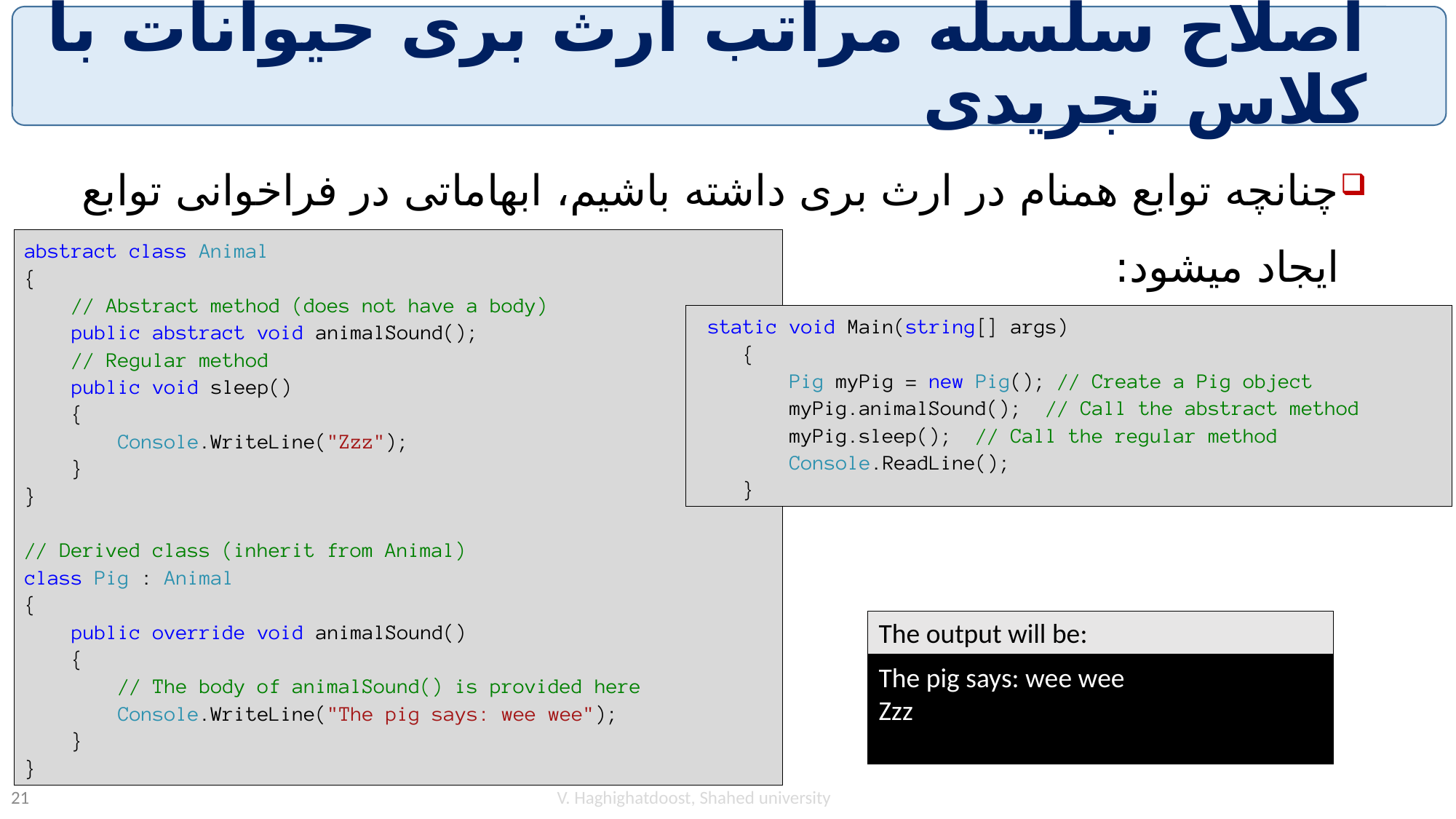

# اصلاح سلسله مراتب ارث بری حیوانات با کلاس تجریدی
چنانچه توابع همنام در ارث بری داشته باشیم، ابهاماتی در فراخوانی توابع ایجاد میشود:
abstract class Animal
{
    // Abstract method (does not have a body)
    public abstract void animalSound();
    // Regular method
    public void sleep()
    {
        Console.WriteLine("Zzz");
    }
}

// Derived class (inherit from Animal)
class Pig : Animal
{
    public override void animalSound()
    {
        // The body of animalSound() is provided here
        Console.WriteLine("The pig says: wee wee");
    }
}
 static void Main(string[] args)
    {
        Pig myPig = new Pig(); // Create a Pig object
        myPig.animalSound();  // Call the abstract method
        myPig.sleep();  // Call the regular method
        Console.ReadLine();
    }
The output will be:
The pig says: wee wee
Zzz

V. Haghighatdoost, Shahed university
21